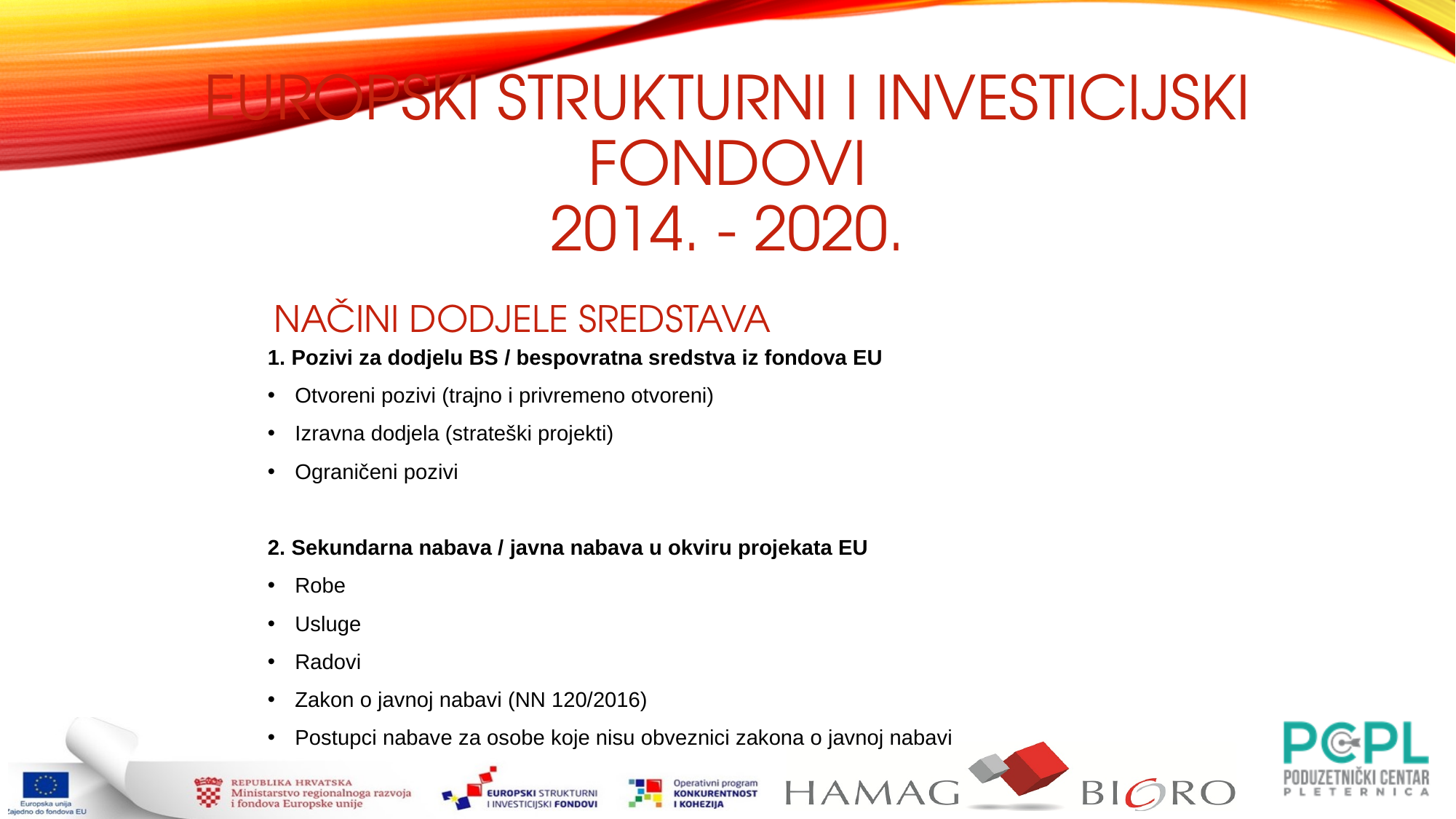

EUROPSKI STRUKTURNI I INVESTICIJSKI FONDOVI
2014. - 2020.
NAČINI DODJELE SREDSTAVA
1. Pozivi za dodjelu BS / bespovratna sredstva iz fondova EU
Otvoreni pozivi (trajno i privremeno otvoreni)
Izravna dodjela (strateški projekti)
Ograničeni pozivi

2. Sekundarna nabava / javna nabava u okviru projekata EU
Robe
Usluge
Radovi
Zakon o javnoj nabavi (NN 120/2016)
Postupci nabave za osobe koje nisu obveznici zakona o javnoj nabavi